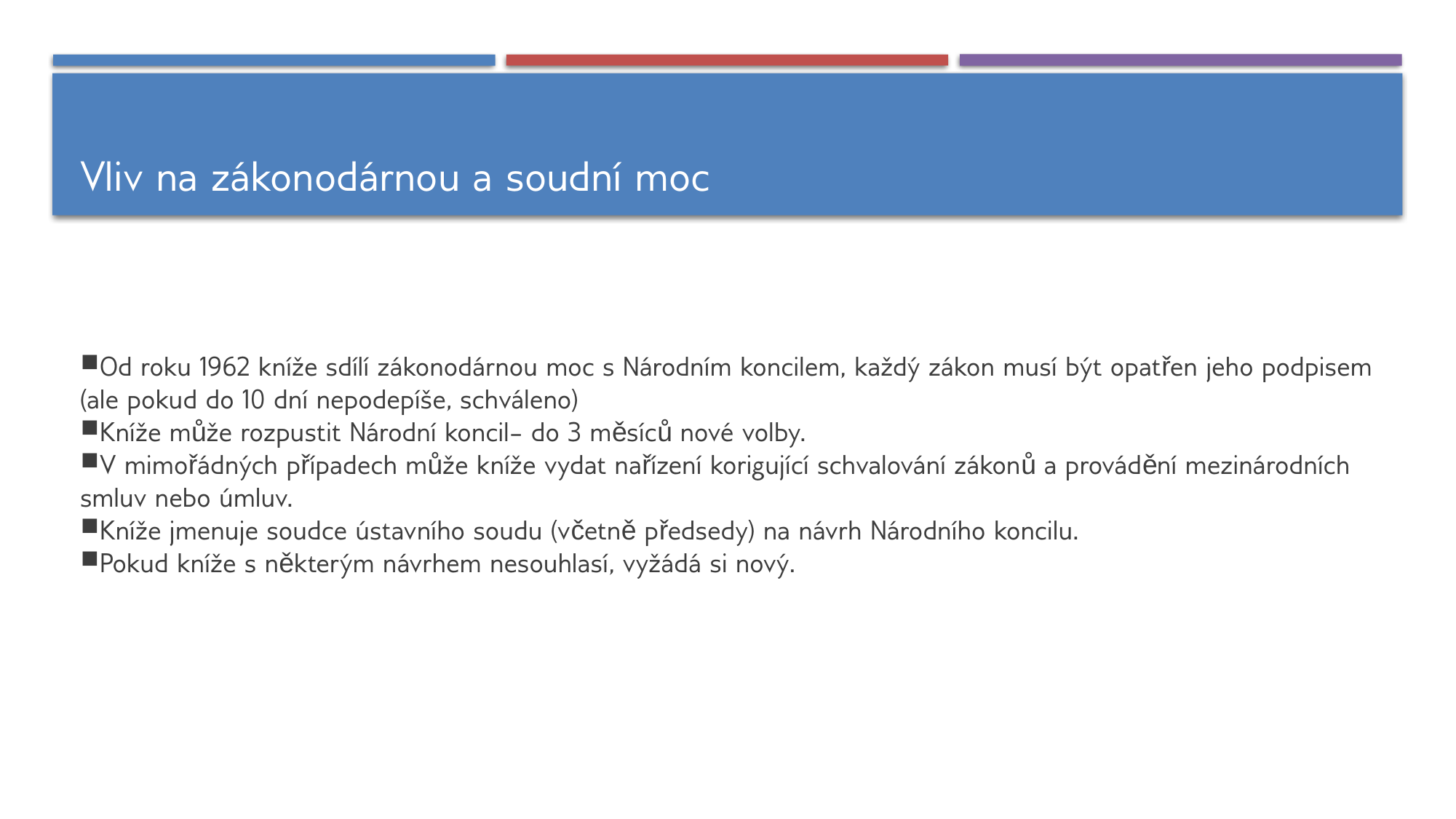

Vliv na zákonodárnou a soudní moc
Od roku 1962 kníže sdílí zákonodárnou moc s Národním koncilem, každý zákon musí být opatřen jeho podpisem (ale pokud do 10 dní nepodepíše, schváleno)
Kníže může rozpustit Národní koncil– do 3 měsíců nové volby.
V mimořádných případech může kníže vydat nařízení korigující schvalování zákonů a provádění mezinárodních smluv nebo úmluv.
Kníže jmenuje soudce ústavního soudu (včetně předsedy) na návrh Národního koncilu.
Pokud kníže s některým návrhem nesouhlasí, vyžádá si nový.